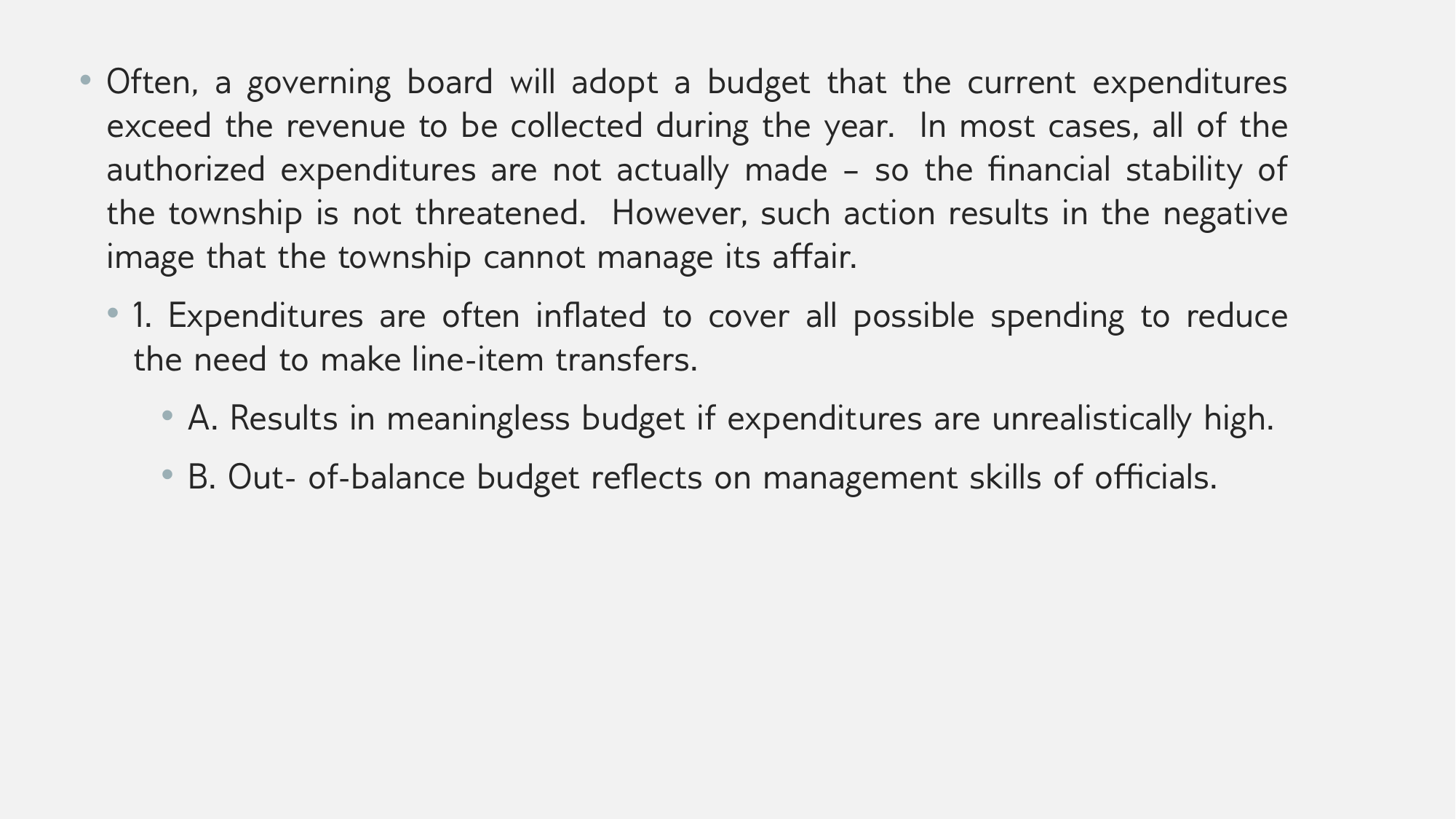

Often, a governing board will adopt a budget that the current expenditures exceed the revenue to be collected during the year.  In most cases, all of the authorized expenditures are not actually made – so the financial stability of the township is not threatened.  However, such action results in the negative image that the township cannot manage its affair.
1. Expenditures are often inflated to cover all possible spending to reduce the need to make line-item transfers.
A. Results in meaningless budget if expenditures are unrealistically high.
B. Out- of-balance budget reflects on management skills of officials.